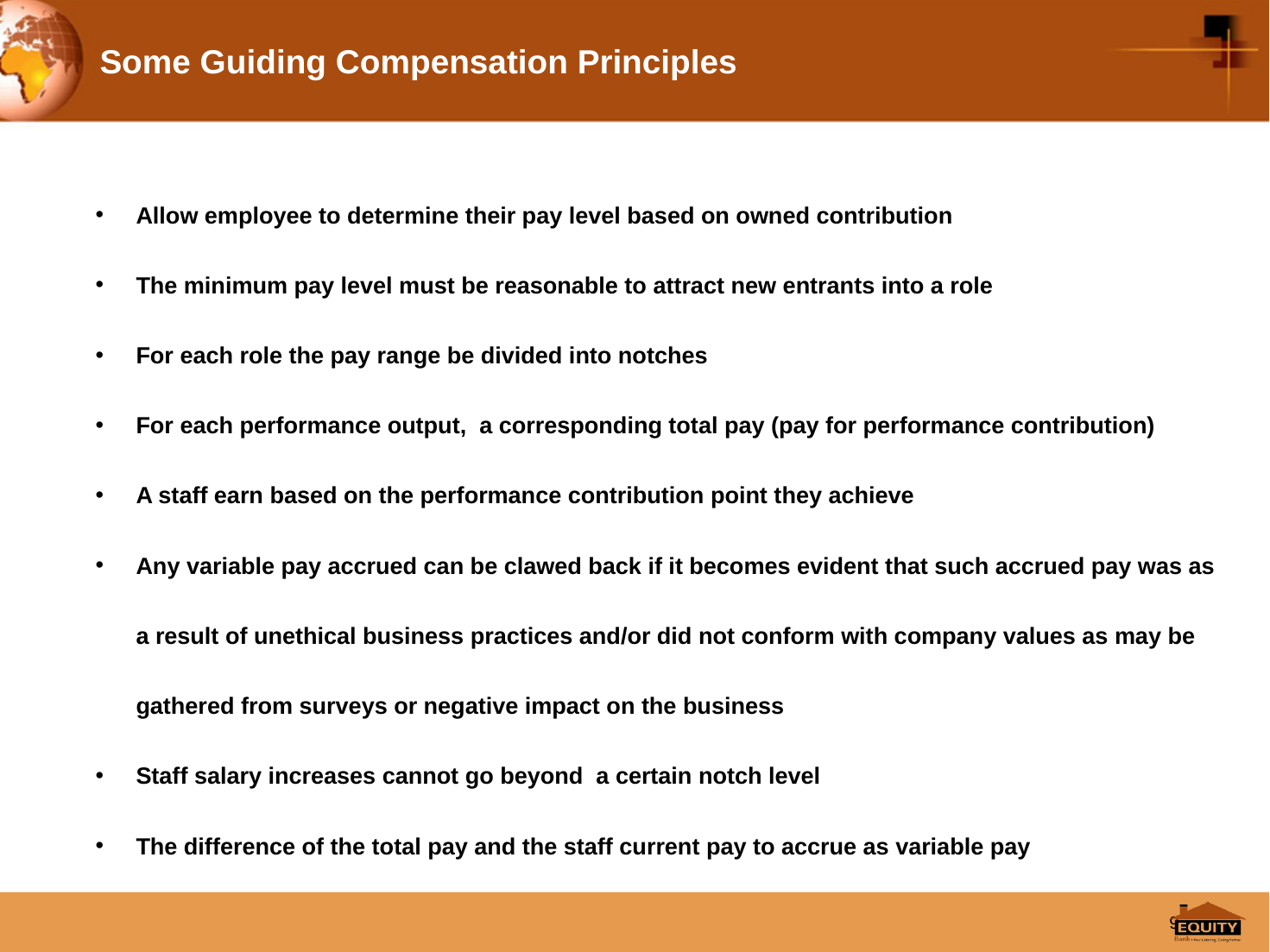

# Some Guiding Compensation Principles
Allow employee to determine their pay level based on owned contribution
The minimum pay level must be reasonable to attract new entrants into a role
For each role the pay range be divided into notches
For each performance output,  a corresponding total pay (pay for performance contribution)
A staff earn based on the performance contribution point they achieve
Any variable pay accrued can be clawed back if it becomes evident that such accrued pay was as a result of unethical business practices and/or did not conform with company values as may be gathered from surveys or negative impact on the business
Staff salary increases cannot go beyond  a certain notch level
The difference of the total pay and the staff current pay to accrue as variable pay